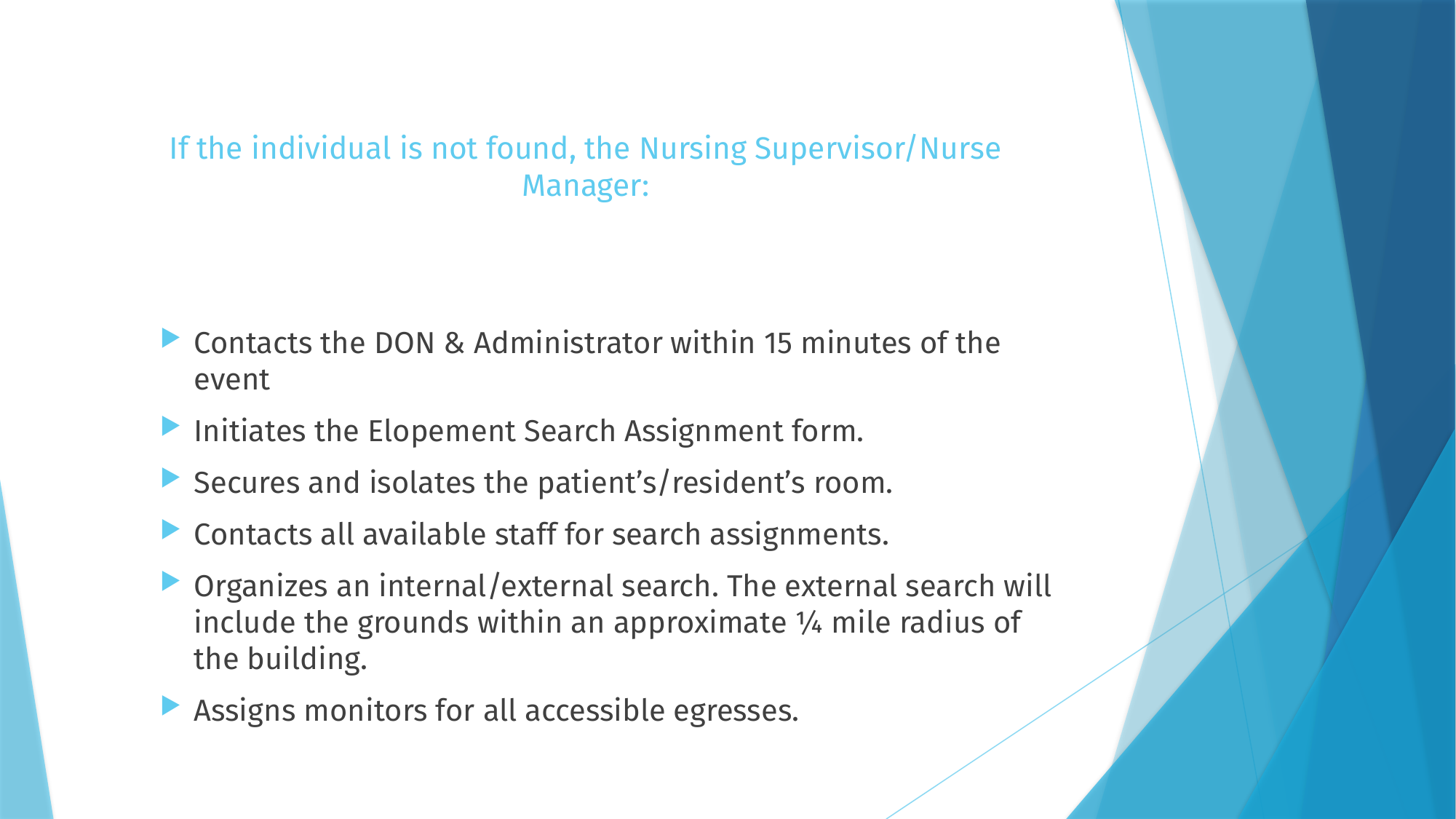

# If the individual is not found, the Nursing Supervisor/Nurse Manager:

Contacts the DON & Administrator within 15 minutes of the event
Initiates the Elopement Search Assignment form.
Secures and isolates the patient’s/resident’s room.
Contacts all available staff for search assignments.
Organizes an internal/external search. The external search will include the grounds within an approximate ¼ mile radius of the building.
Assigns monitors for all accessible egresses.